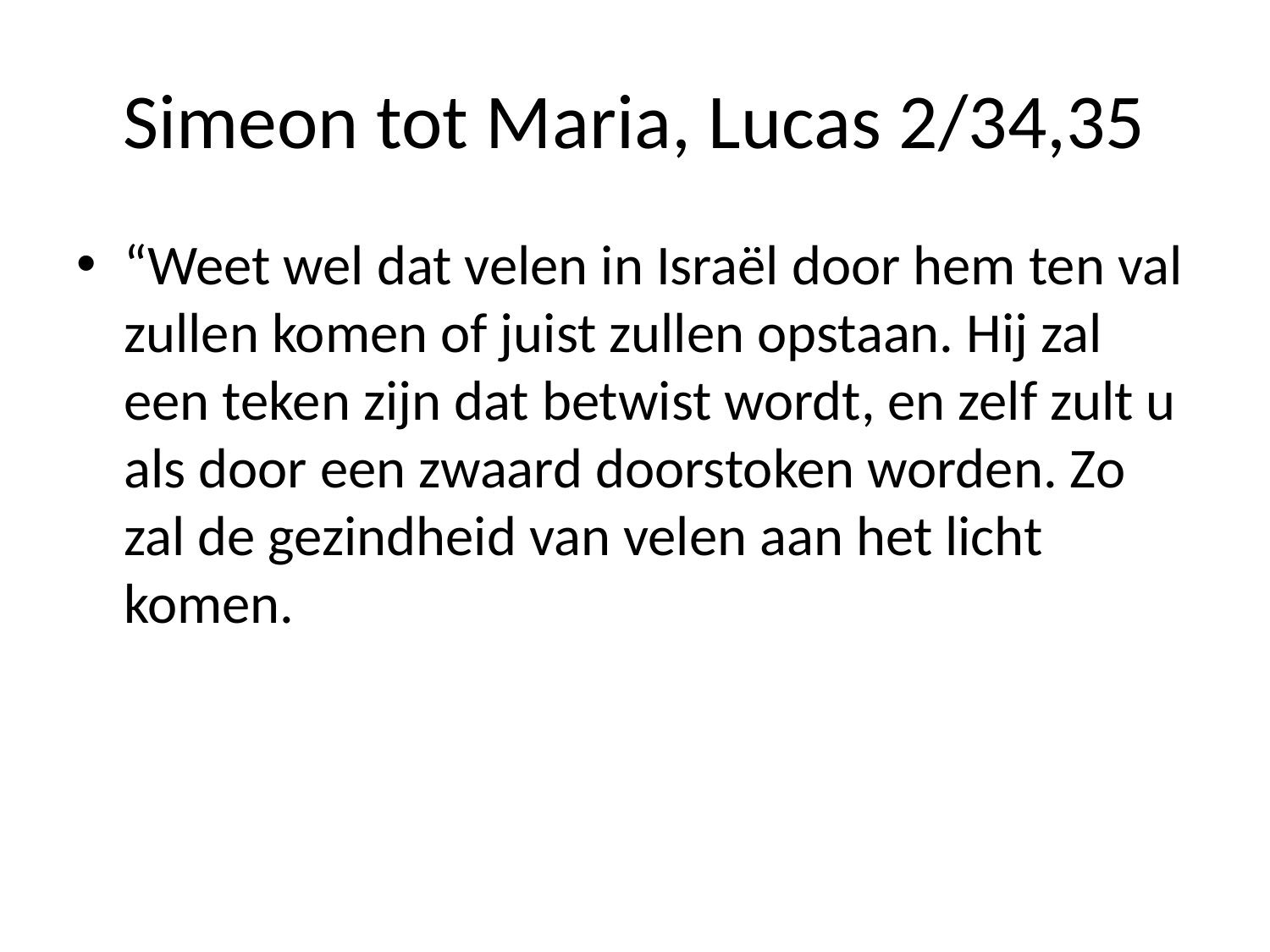

# Simeon tot Maria, Lucas 2/34,35
“Weet wel dat velen in Israël door hem ten val zullen komen of juist zullen opstaan. Hij zal een teken zijn dat betwist wordt, en zelf zult u als door een zwaard doorstoken worden. Zo zal de gezindheid van velen aan het licht komen.